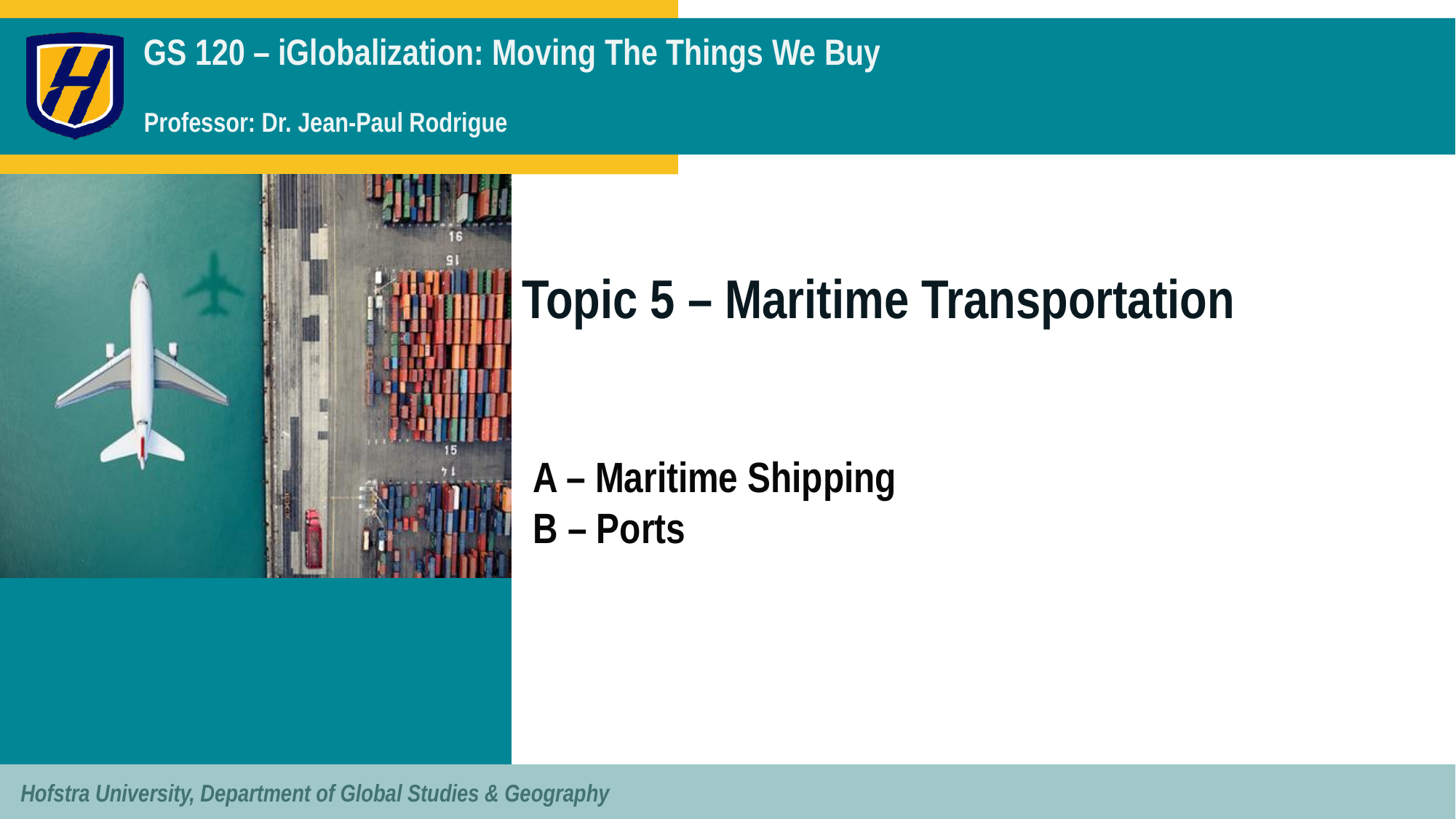

# Topic 5 – Maritime Transportation
A – Maritime Shipping
B – Ports